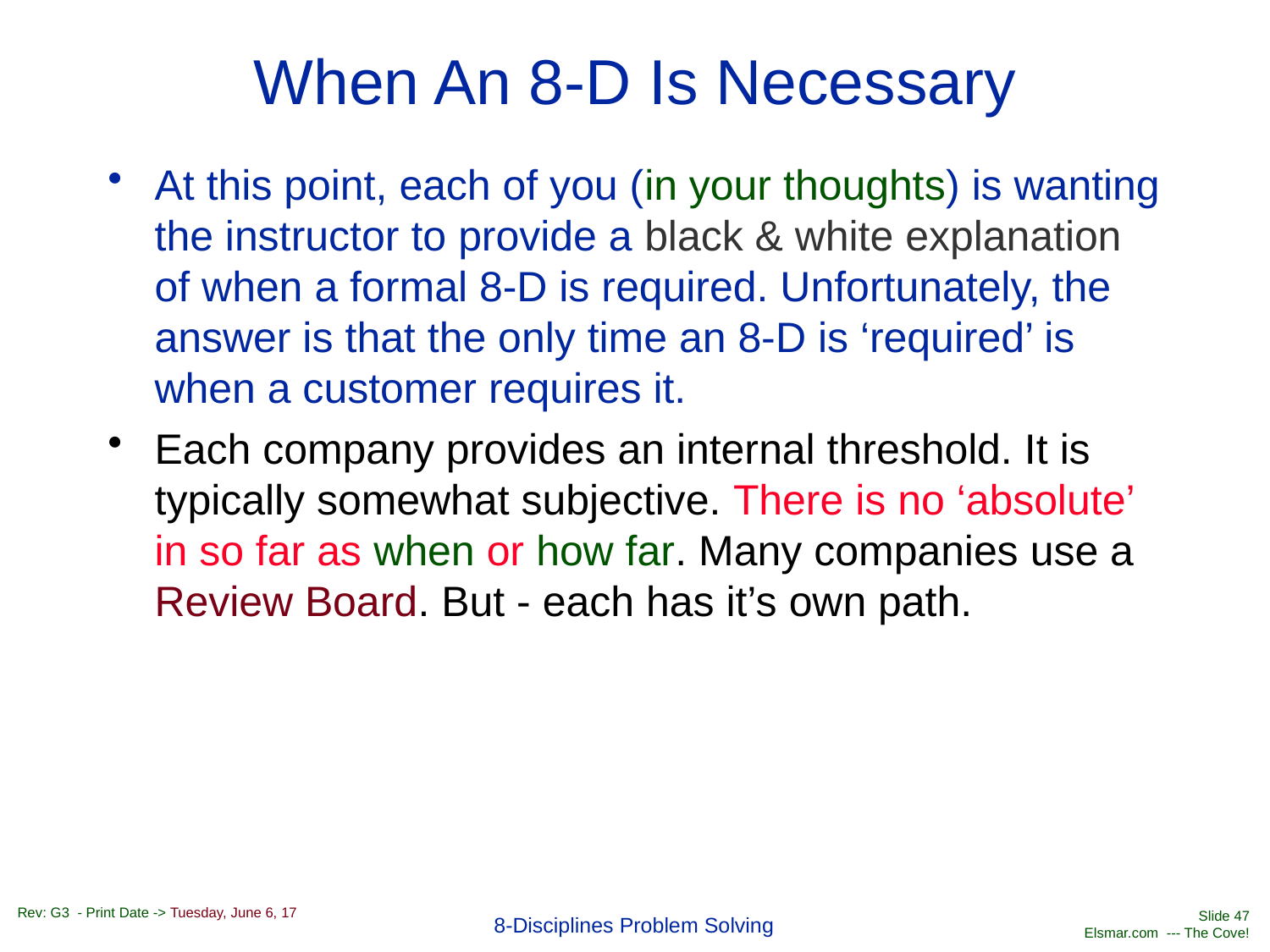

# When An 8-D Is Necessary
At this point, each of you (in your thoughts) is wanting the instructor to provide a black & white explanation of when a formal 8-D is required. Unfortunately, the answer is that the only time an 8-D is ‘required’ is when a customer requires it.
Each company provides an internal threshold. It is typically somewhat subjective. There is no ‘absolute’ in so far as when or how far. Many companies use a Review Board. But - each has it’s own path.